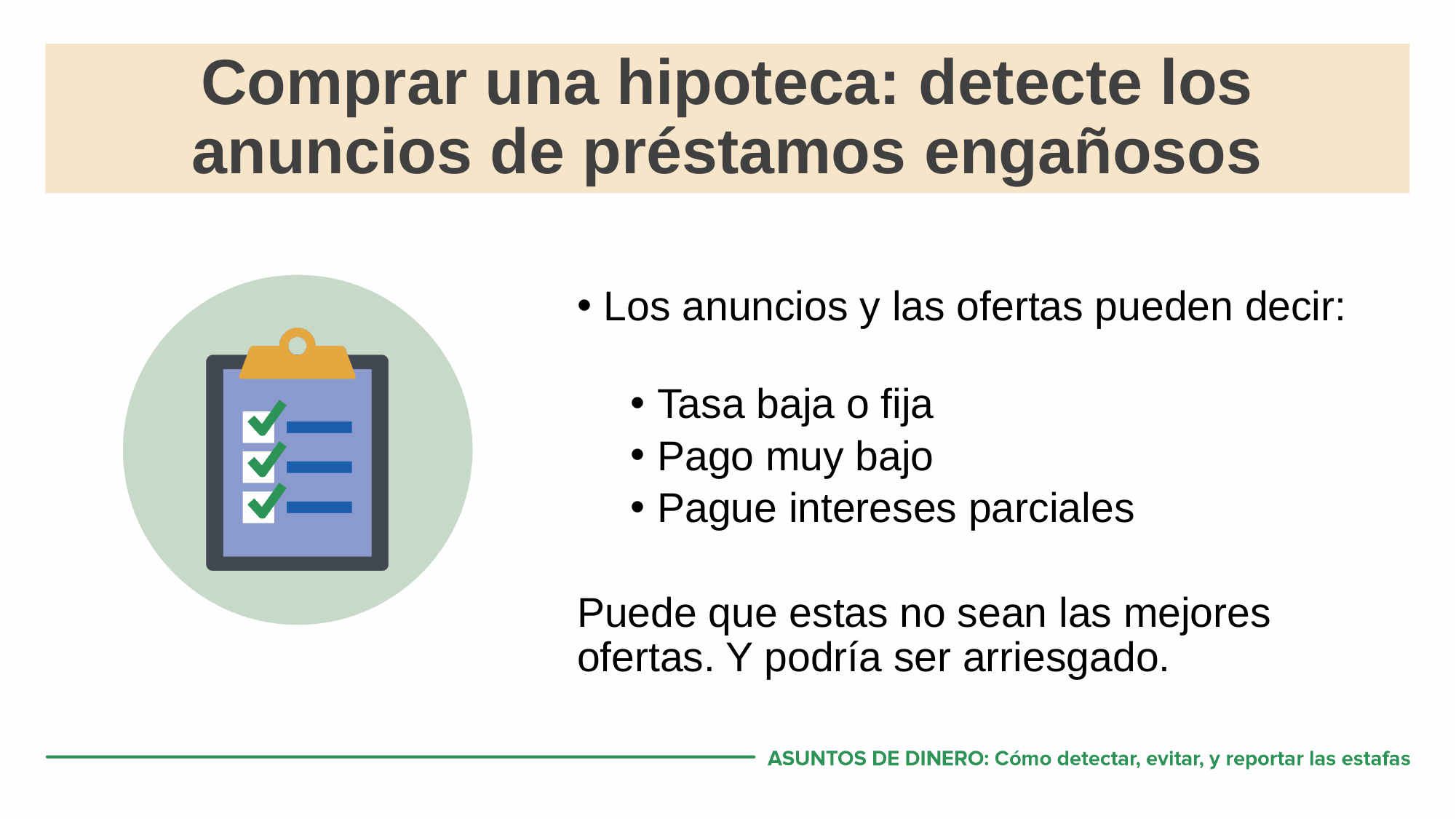

# Comprar una hipoteca: detecte los anuncios de préstamos engañosos
Los anuncios y las ofertas pueden decir:
Tasa baja o fija
Pago muy bajo
Pague intereses parciales
Puede que estas no sean las mejores ofertas. Y podría ser arriesgado.